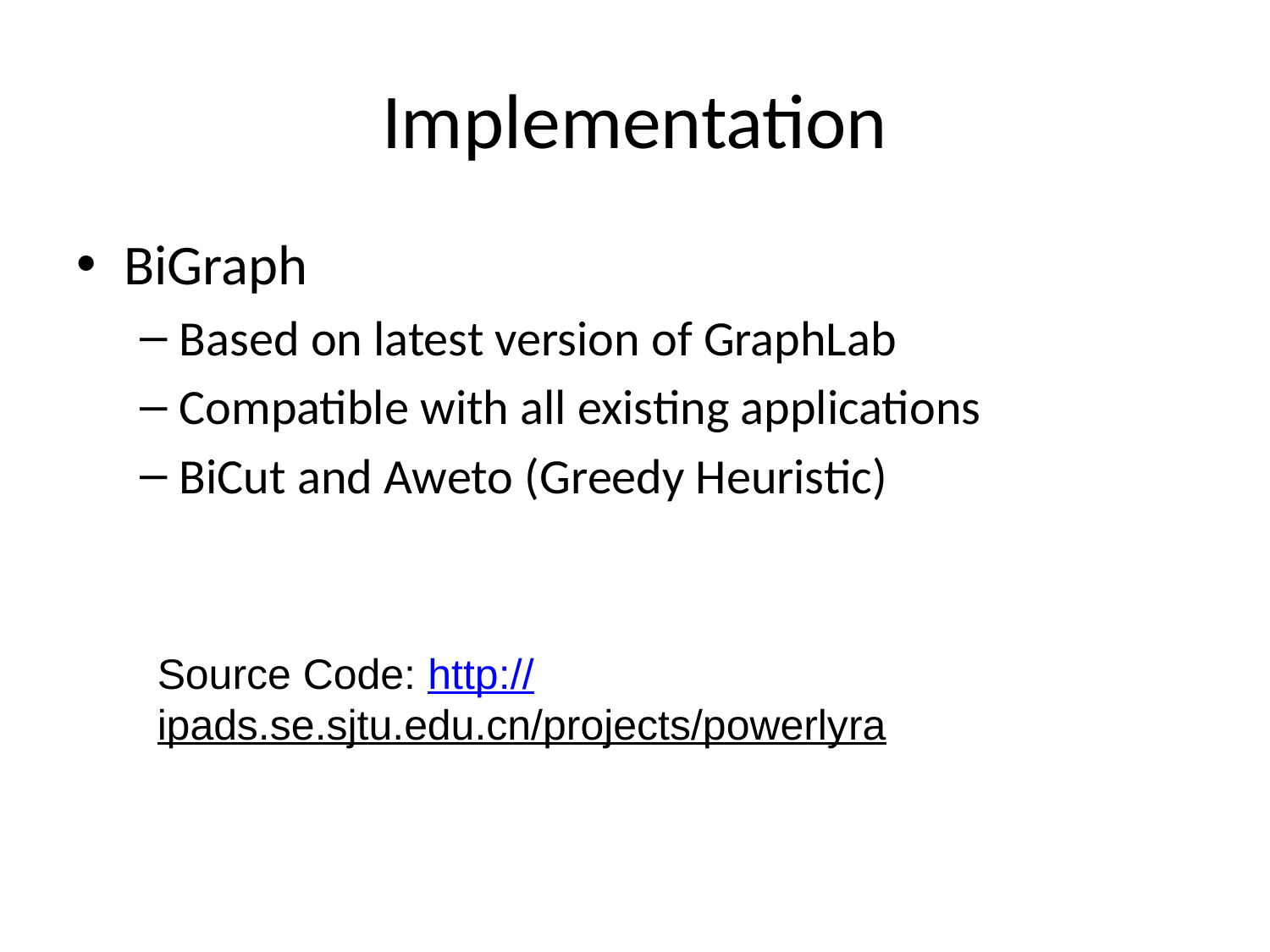

# Implementation
BiGraph
Based on latest version of GraphLab
Compatible with all existing applications
BiCut and Aweto (Greedy Heuristic)
Source Code: http://ipads.se.sjtu.edu.cn/projects/powerlyra